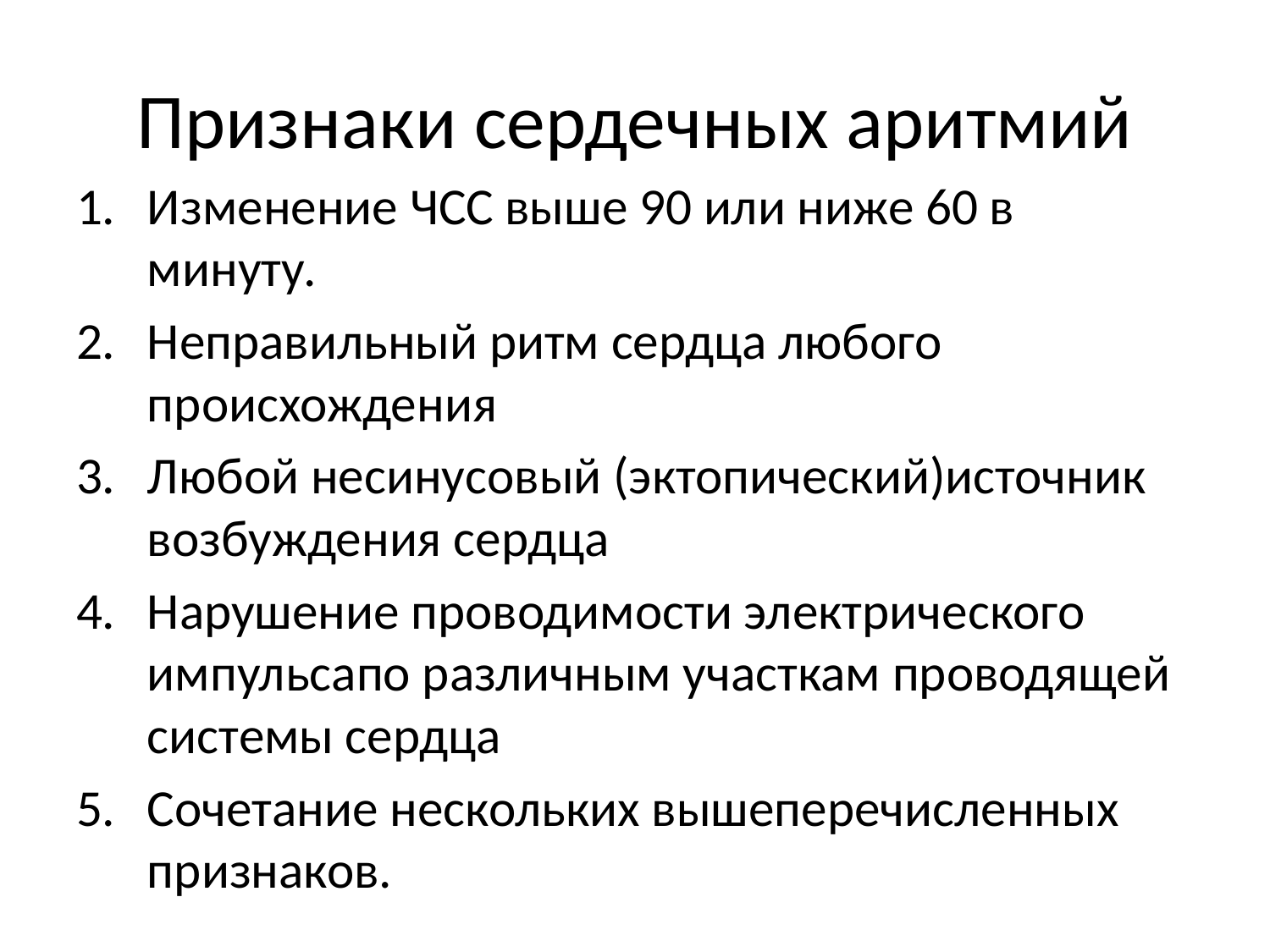

# Признаки сердечных аритмий
Изменение ЧСС выше 90 или ниже 60 в минуту.
Неправильный ритм сердца любого происхождения
Любой несинусовый (эктопический)источник возбуждения сердца
Нарушение проводимости электрического импульсапо различным участкам проводящей системы сердца
Сочетание нескольких вышеперечисленных признаков.